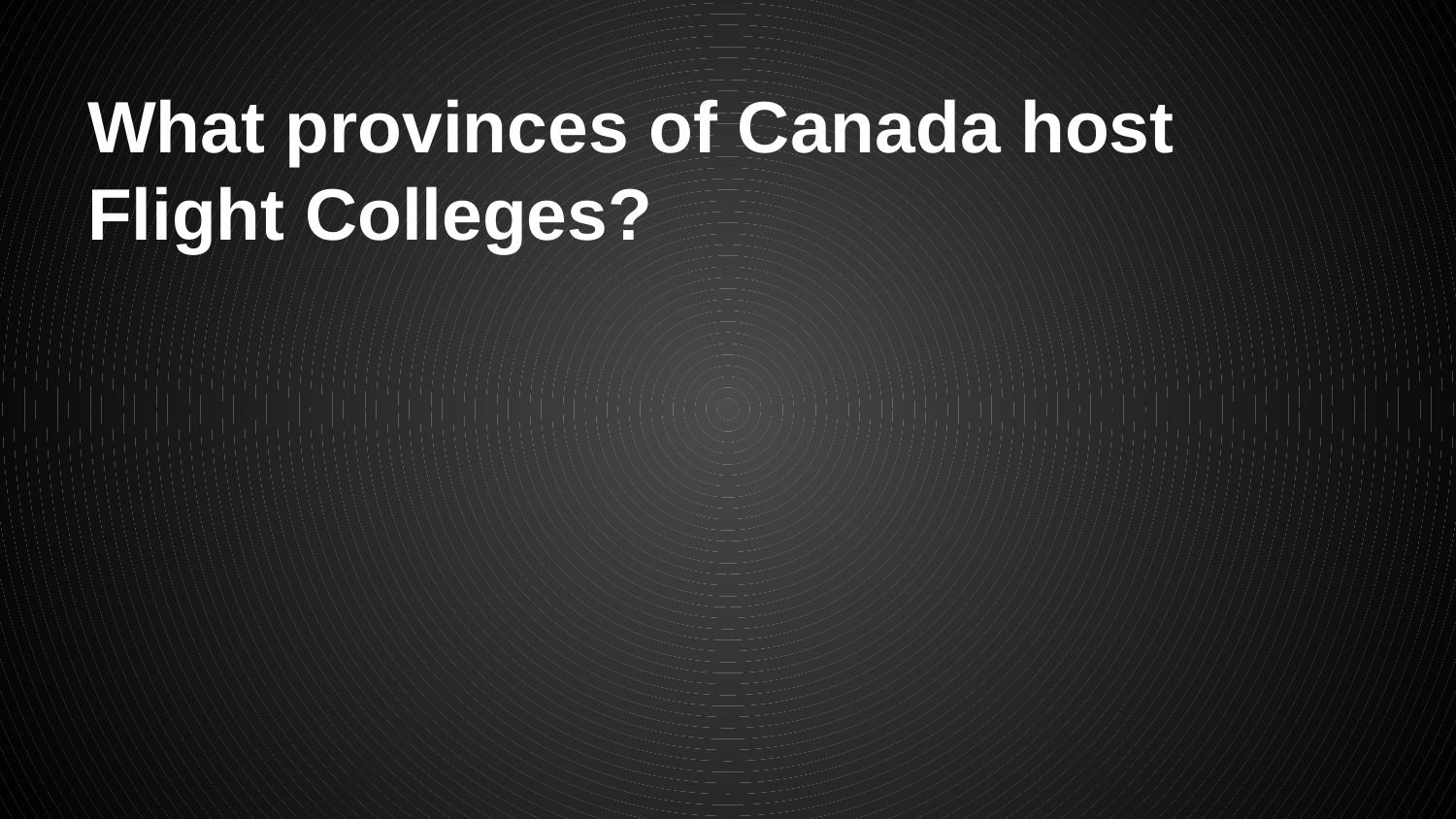

# What provinces of Canada host Flight Colleges?